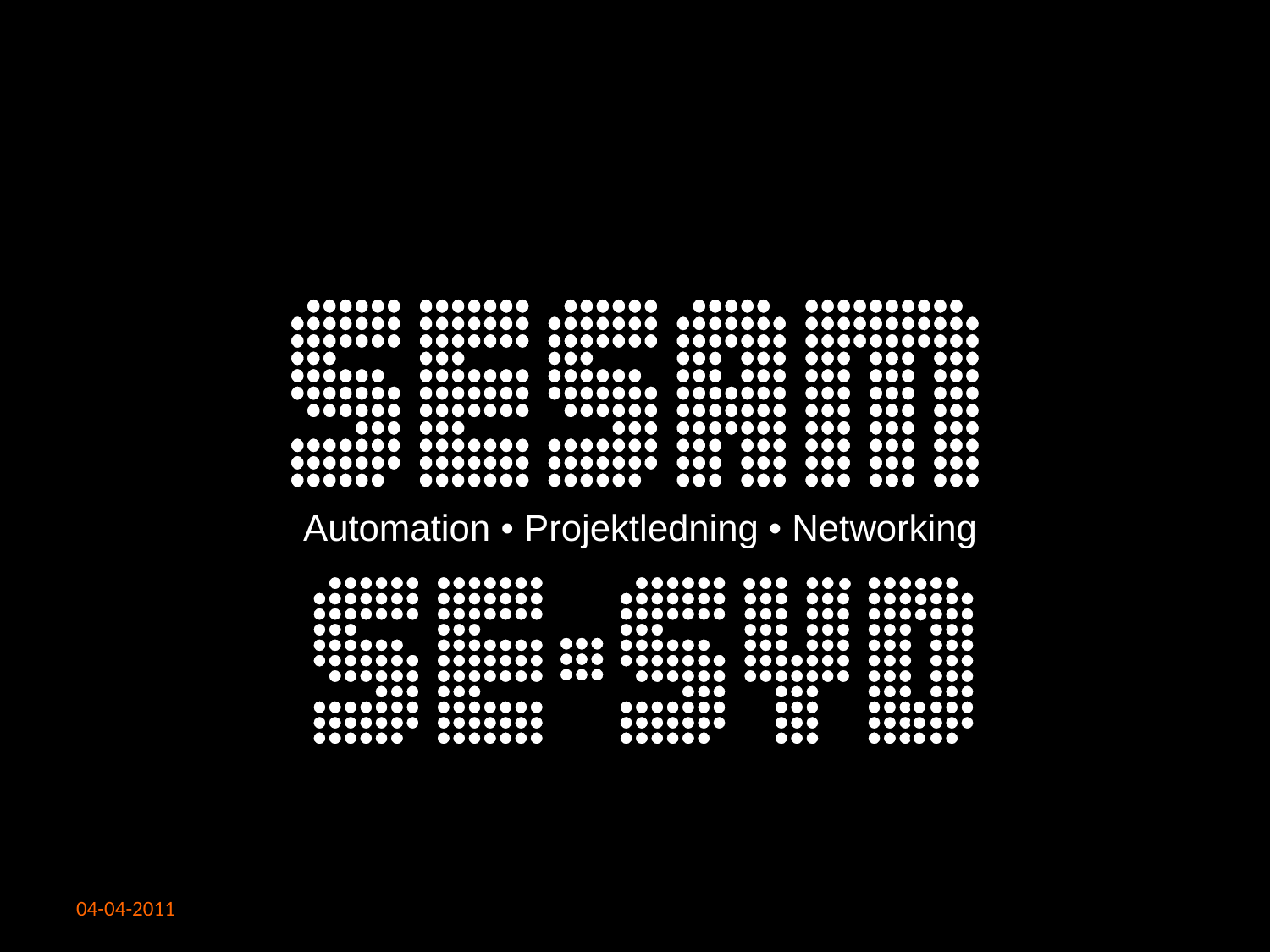

Automation • Projektledning • Networking

04-04-2011
Sesam Sverige
9